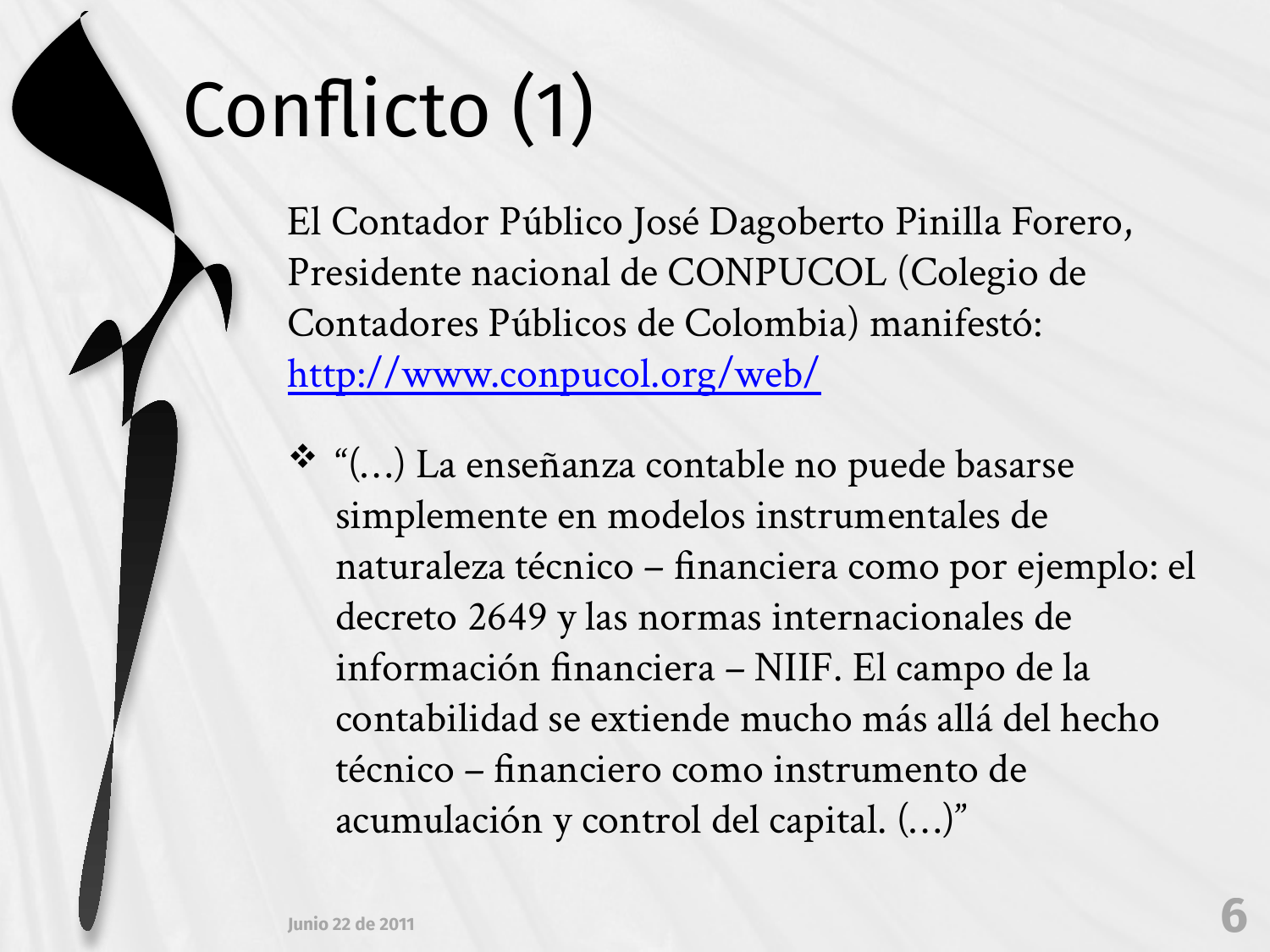

# Conflicto (1)
El Contador Público José Dagoberto Pinilla Forero, Presidente nacional de CONPUCOL (Colegio de Contadores Públicos de Colombia) manifestó: http://www.conpucol.org/web/
“(…) La enseñanza contable no puede basarse simplemente en modelos instrumentales de naturaleza técnico – financiera como por ejemplo: el decreto 2649 y las normas internacionales de información financiera – NIIF. El campo de la contabilidad se extiende mucho más allá del hecho técnico – financiero como instrumento de acumulación y control del capital. (…)”
6
Junio 22 de 2011